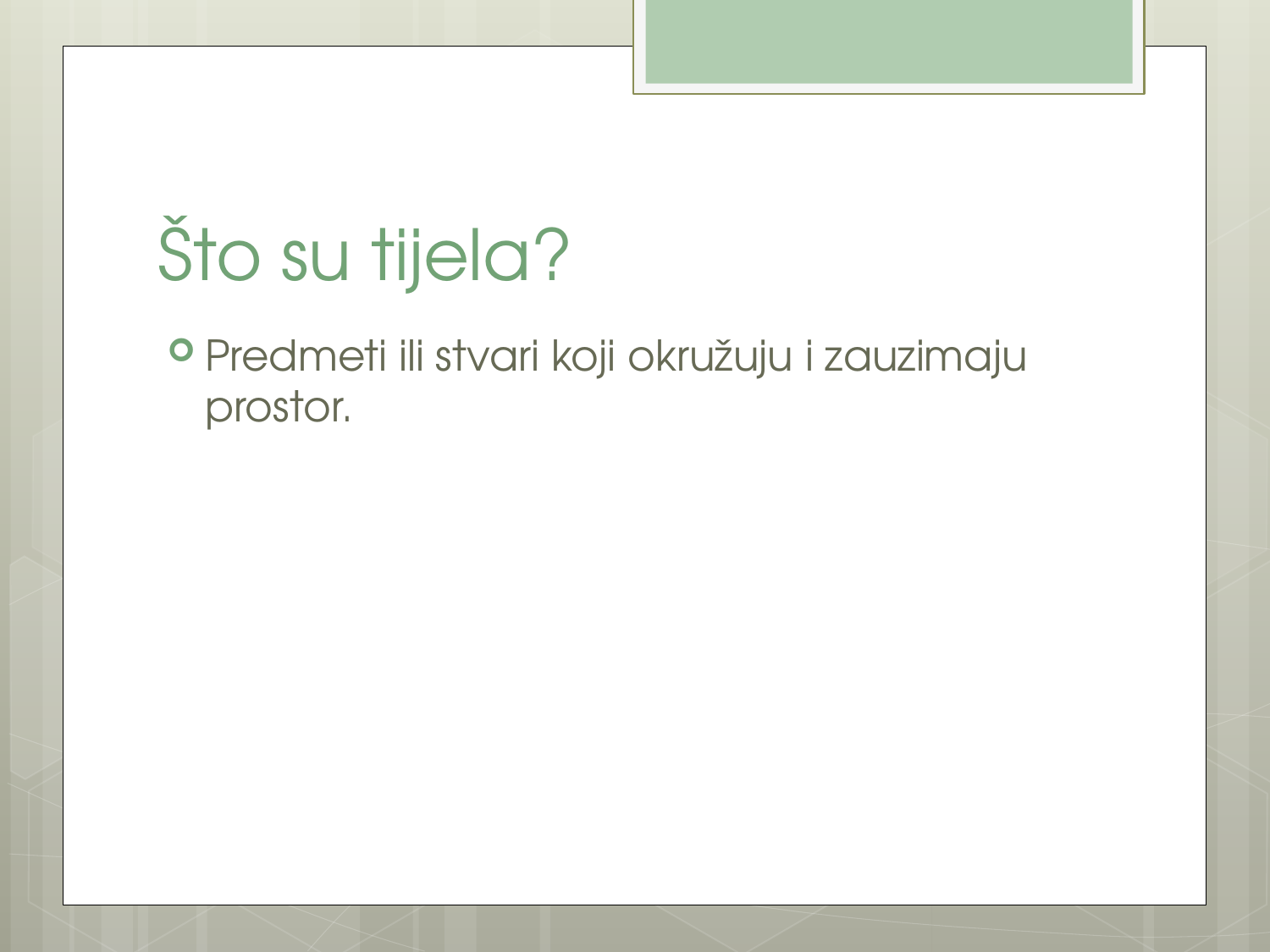

# Što su tijela?
Predmeti ili stvari koji okružuju i zauzimaju prostor.